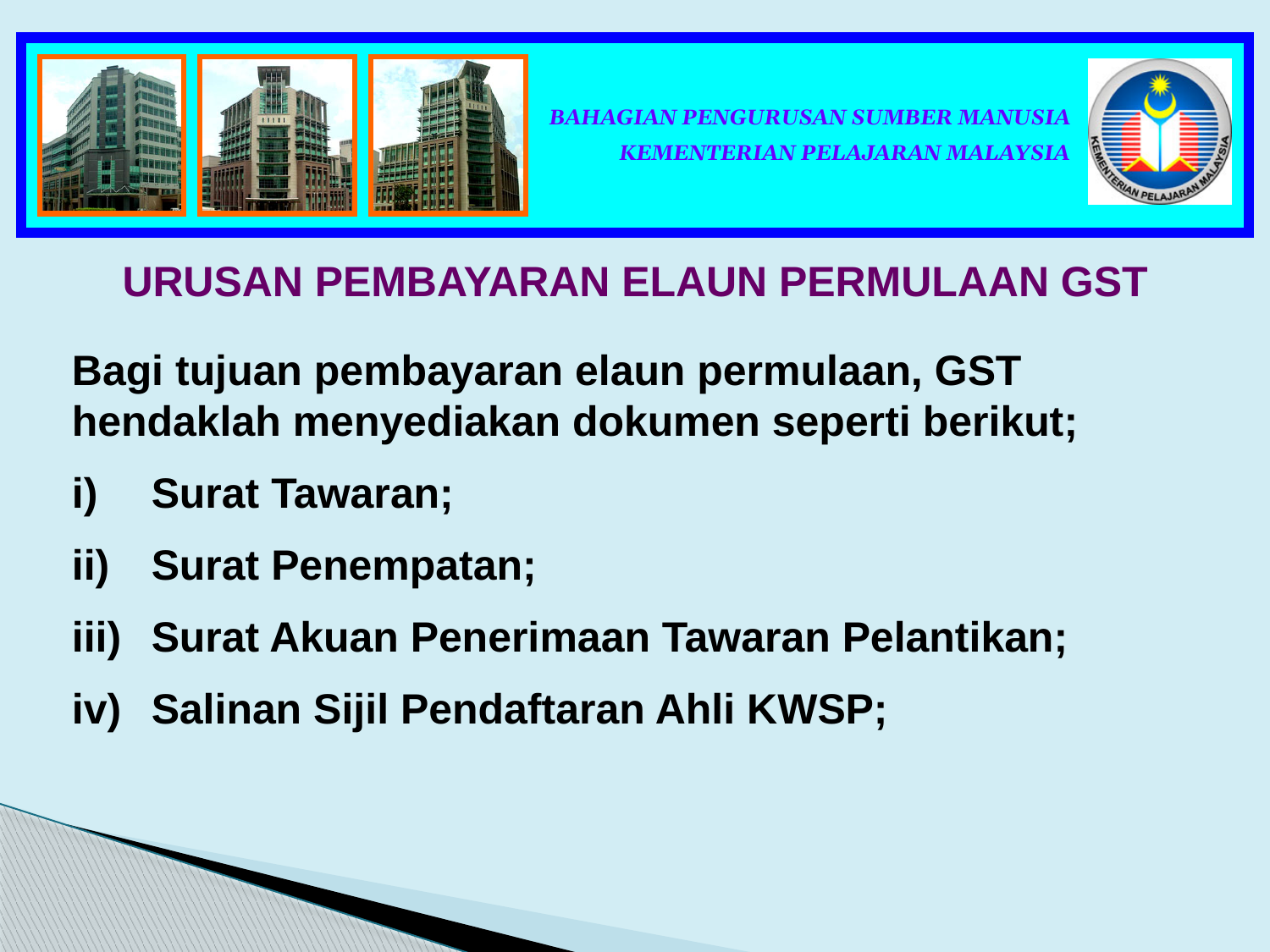

URUSAN PEMBAYARAN ELAUN PERMULAAN GST
Bagi tujuan pembayaran elaun permulaan, GST hendaklah menyediakan dokumen seperti berikut;
Surat Tawaran;
Surat Penempatan;
Surat Akuan Penerimaan Tawaran Pelantikan;
Salinan Sijil Pendaftaran Ahli KWSP;